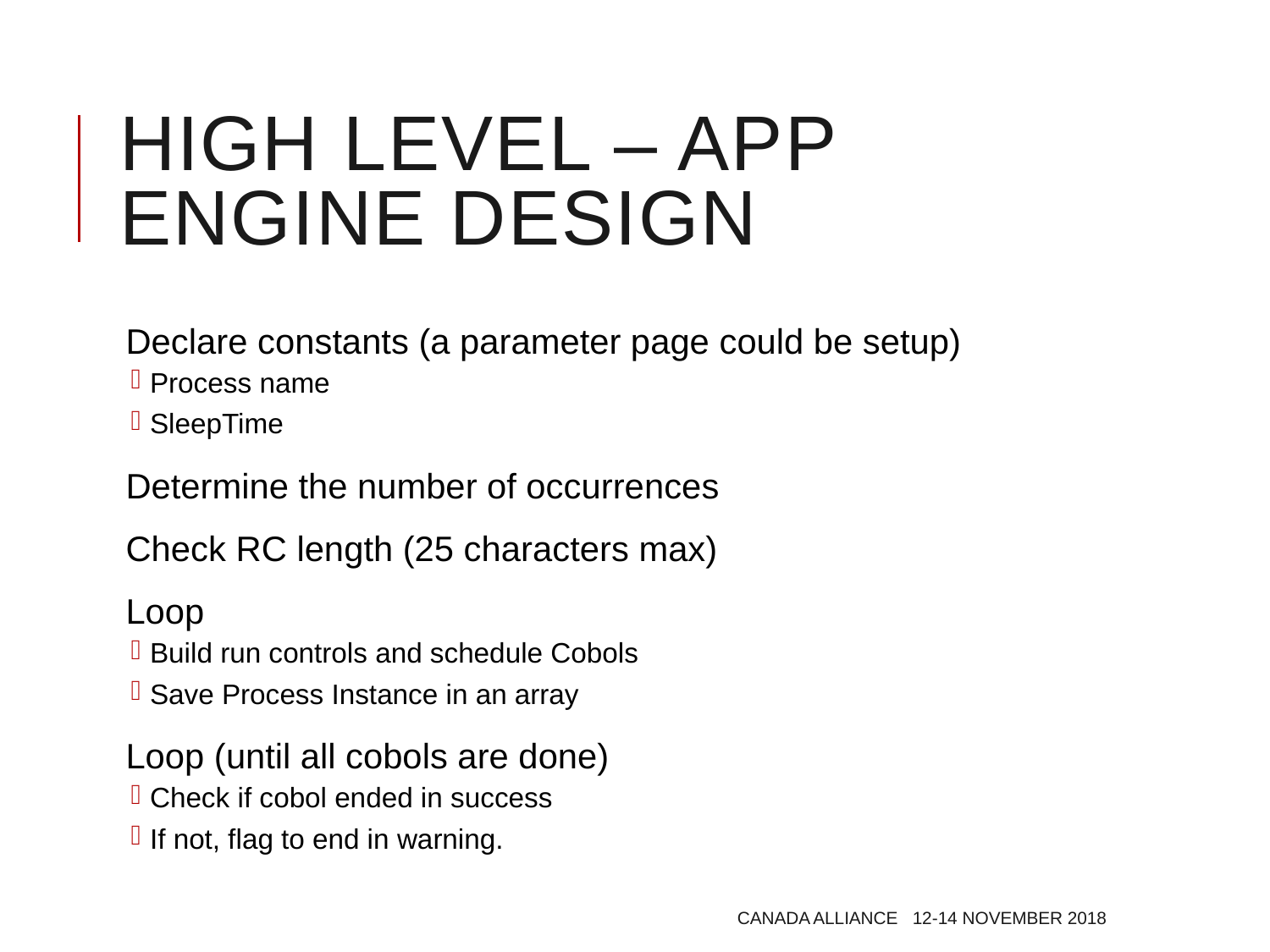

# High level – app engine design
Declare constants (a parameter page could be setup)
Process name
SleepTime
Determine the number of occurrences
Check RC length (25 characters max)
Loop
Build run controls and schedule Cobols
Save Process Instance in an array
Loop (until all cobols are done)
Check if cobol ended in success
If not, flag to end in warning.
Canada Alliance   12-14 November 2018